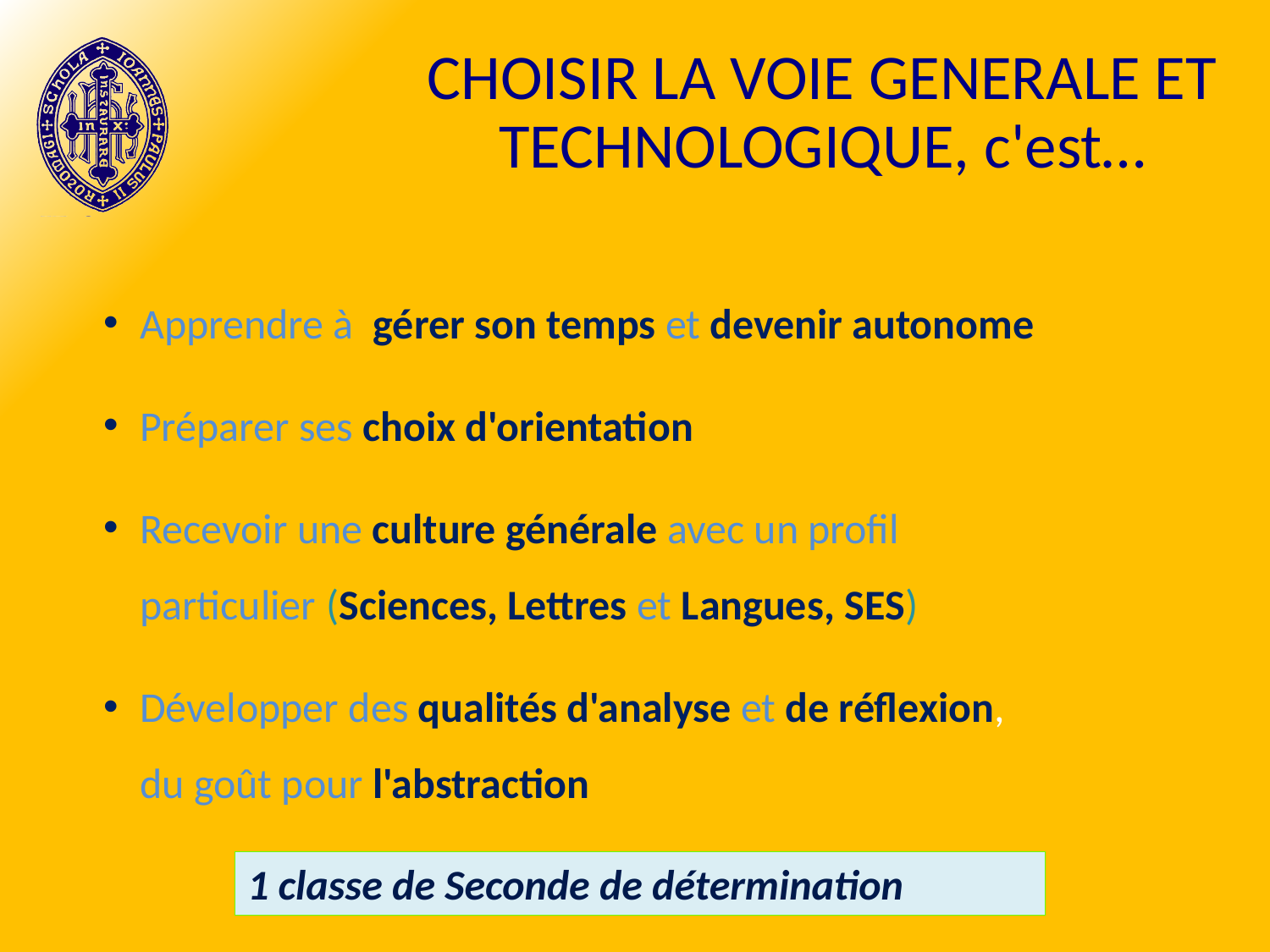

CHOISIR LA VOIE GENERALE ET TECHNOLOGIQUE, c'est…
Apprendre à  gérer son temps et devenir autonome
Préparer ses choix d'orientation
Recevoir une culture générale avec un profil particulier (Sciences, Lettres et Langues, SES)
Développer des qualités d'analyse et de réflexion, du goût pour l'abstraction
1 classe de Seconde de détermination